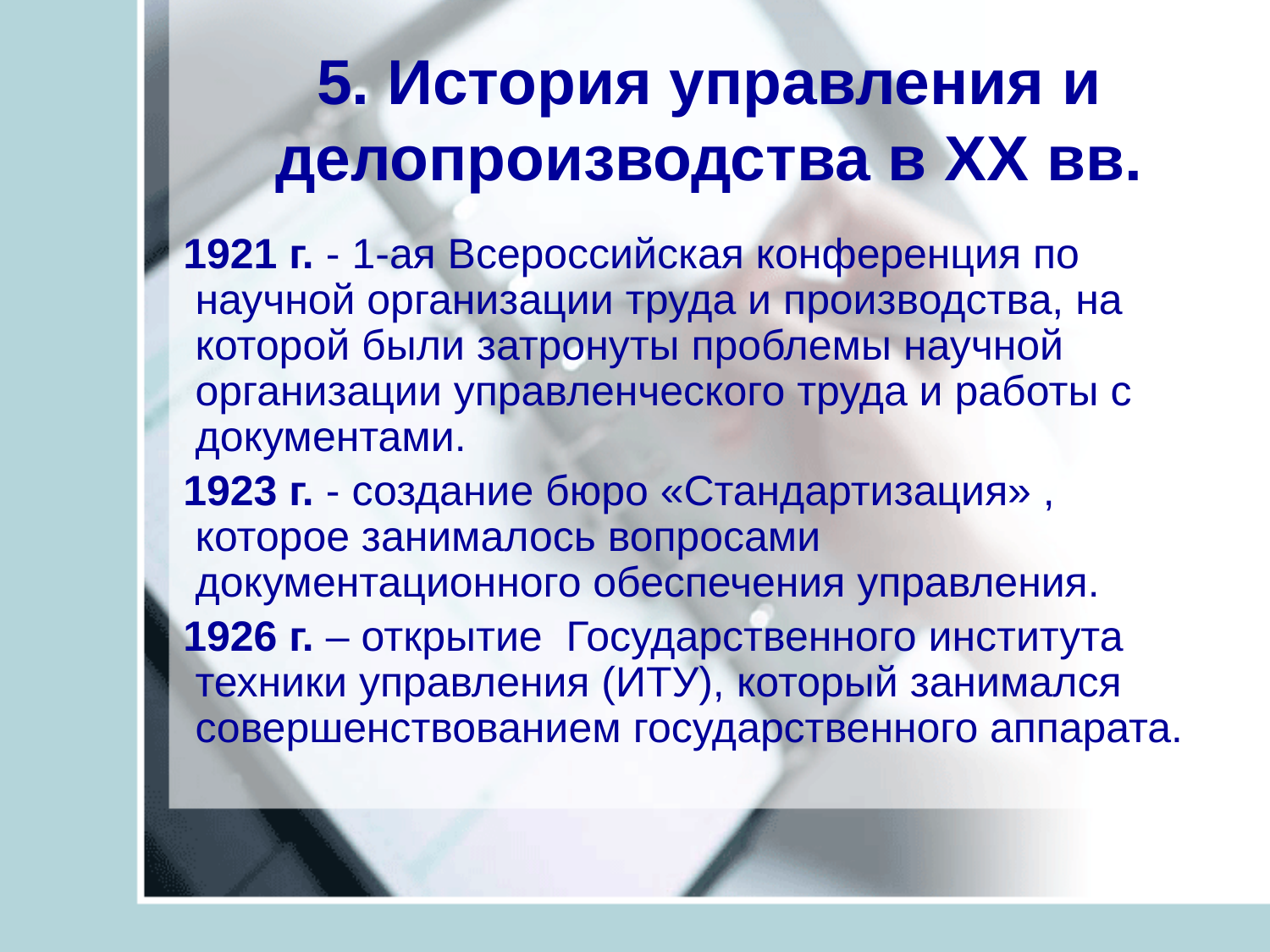

# 5. История управления и делопроизводства в ХХ вв.
   1921 г. - 1-ая Всероссийская конференция по научной организации труда и производства, на которой были затронуты проблемы научной организации управленческого труда и работы с документами.
   1923 г. - создание бюро «Стандартизация» , которое занималось вопросами документационного обеспечения управления.
   1926 г. – открытие  Государственного института техники управления (ИТУ), который занимался совершенствованием государственного аппарата.